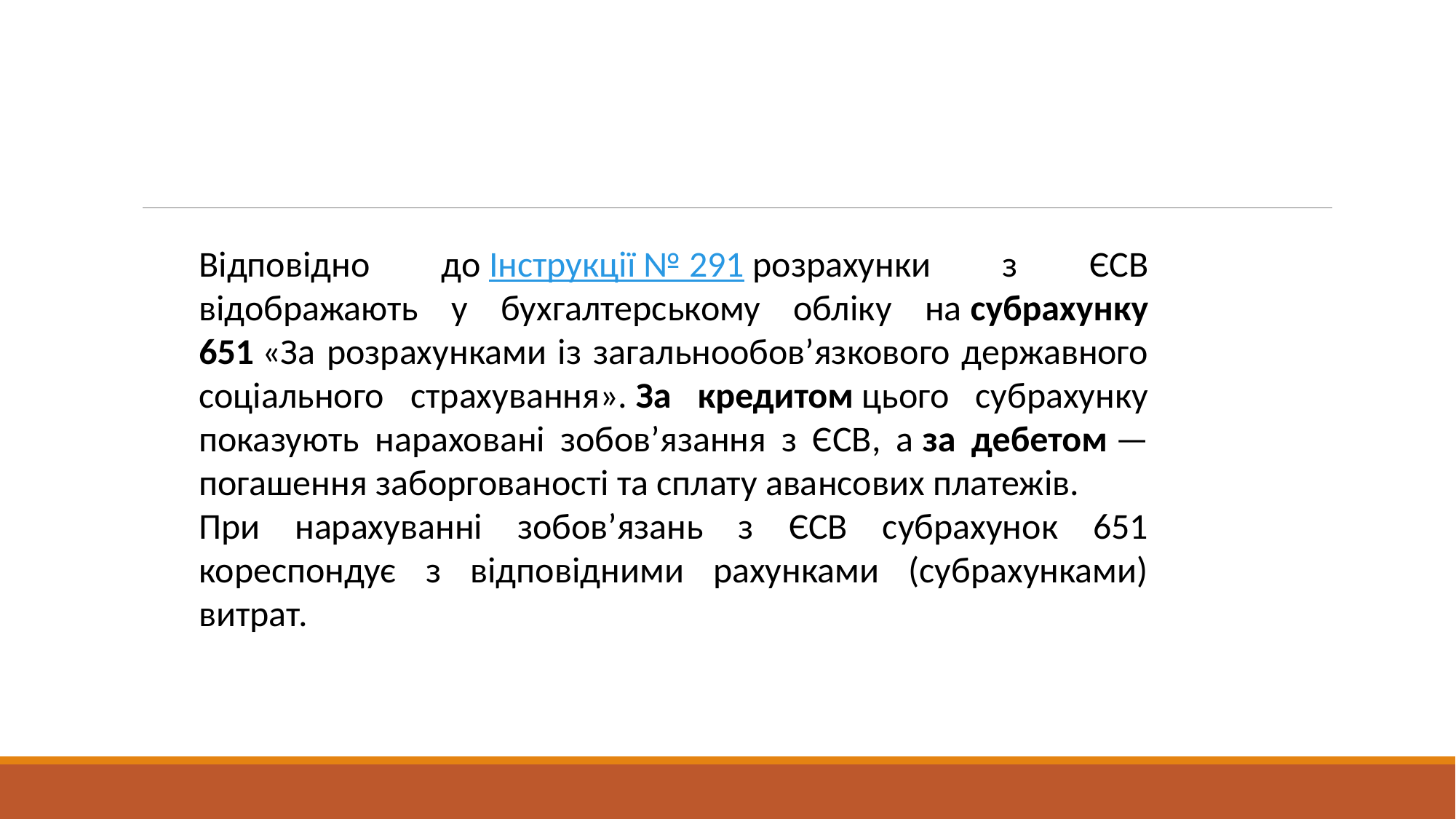

Відповідно до Інструкції № 291 розрахунки з ЄСВ відображають у бухгалтерському обліку на субрахунку 651 «За розрахунками із загальнообов’язкового державного соціального страхування». За кредитом цього субрахунку показують нараховані зобов’язання з ЄСВ, а за дебетом — погашення заборгованості та сплату авансових платежів.
При нарахуванні зобов’язань з ЄСВ субрахунок 651 кореспондує з відповідними рахунками (субрахунками) витрат.